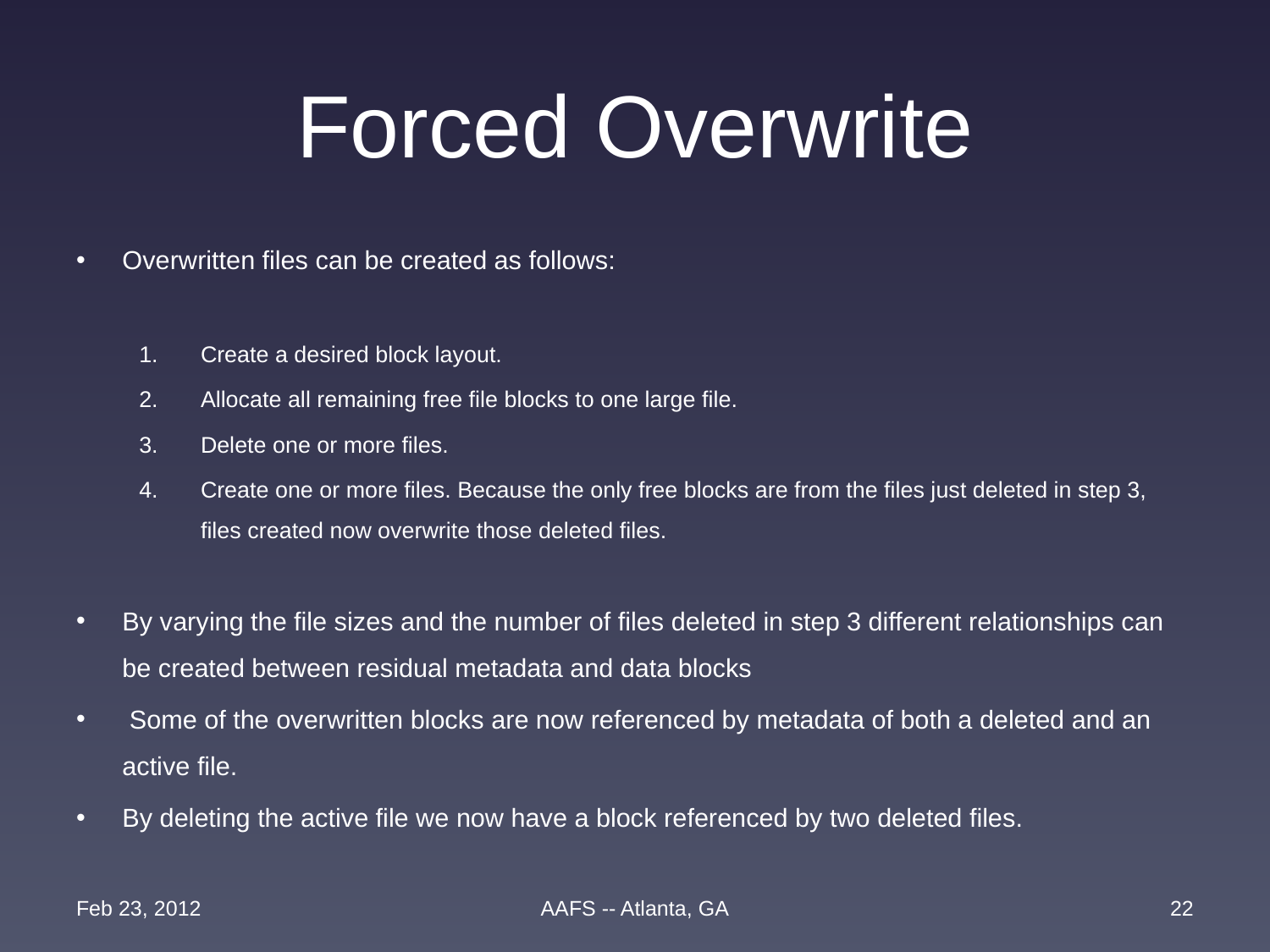

# Forced Overwrite
Overwritten files can be created as follows:
Create a desired block layout.
Allocate all remaining free file blocks to one large file.
Delete one or more files.
Create one or more files. Because the only free blocks are from the files just deleted in step 3, files created now overwrite those deleted files.
By varying the file sizes and the number of files deleted in step 3 different relationships can be created between residual metadata and data blocks
 Some of the overwritten blocks are now referenced by metadata of both a deleted and an active file.
By deleting the active file we now have a block referenced by two deleted files.

Feb 23, 2012
AAFS -- Atlanta, GA
22